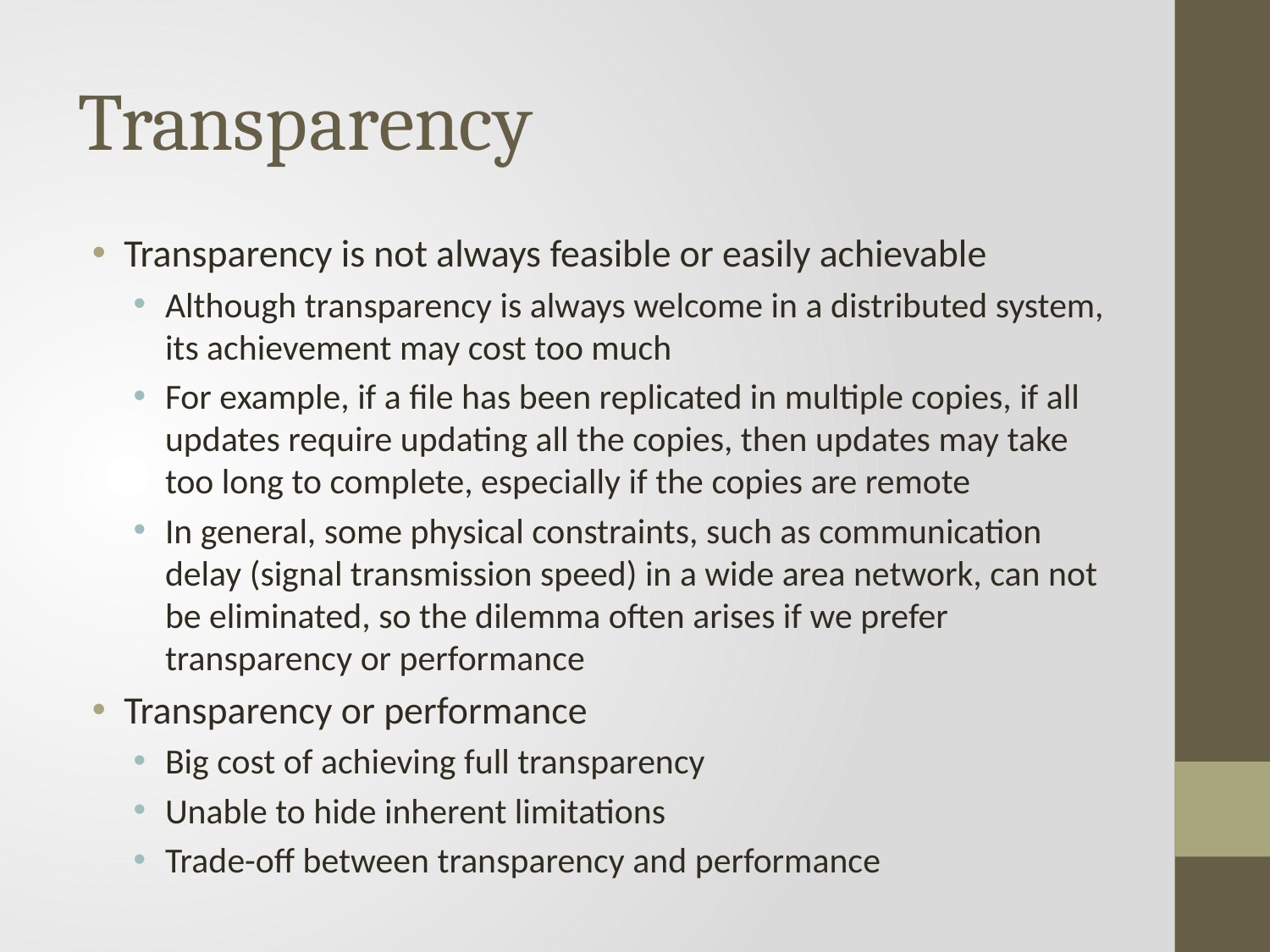

# Transparency
Transparency is not always feasible or easily achievable
Although transparency is always welcome in a distributed system, its achievement may cost too much
For example, if a file has been replicated in multiple copies, if all updates require updating all the copies, then updates may take too long to complete, especially if the copies are remote
In general, some physical constraints, such as communication delay (signal transmission speed) in a wide area network, can not be eliminated, so the dilemma often arises if we prefer transparency or performance
Transparency or performance
Big cost of achieving full transparency
Unable to hide inherent limitations
Trade-off between transparency and performance